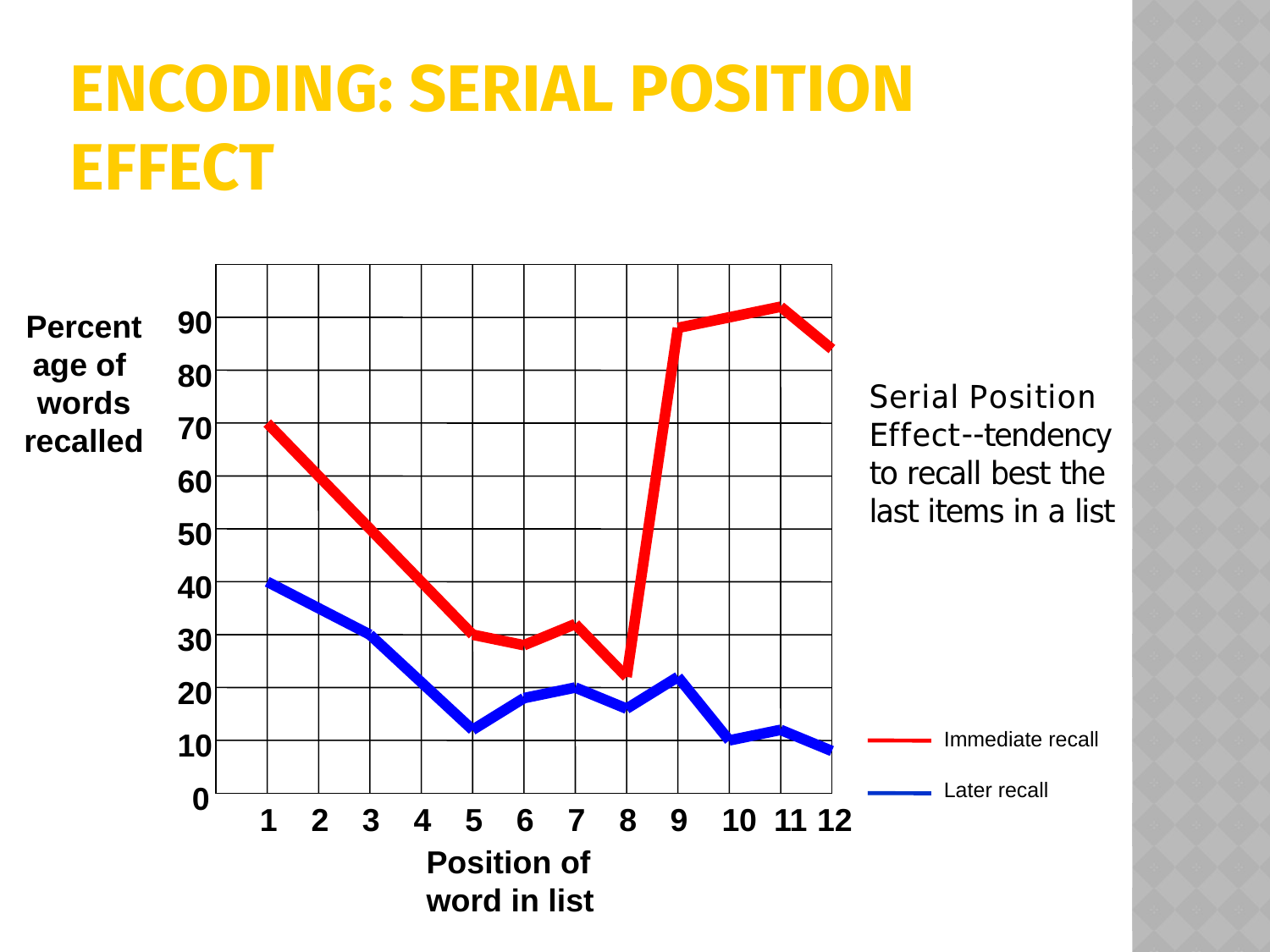

# Encoding: Serial Position Effect

90
Percentage of
words recalled

80
70

60
50
40

30

20

10

0
1
2
3
4
5
6
7
8
9
10
11
12
Position of word in list
Serial Position Effect--tendency to recall best the last items in a list
Immediate recall

Later recall